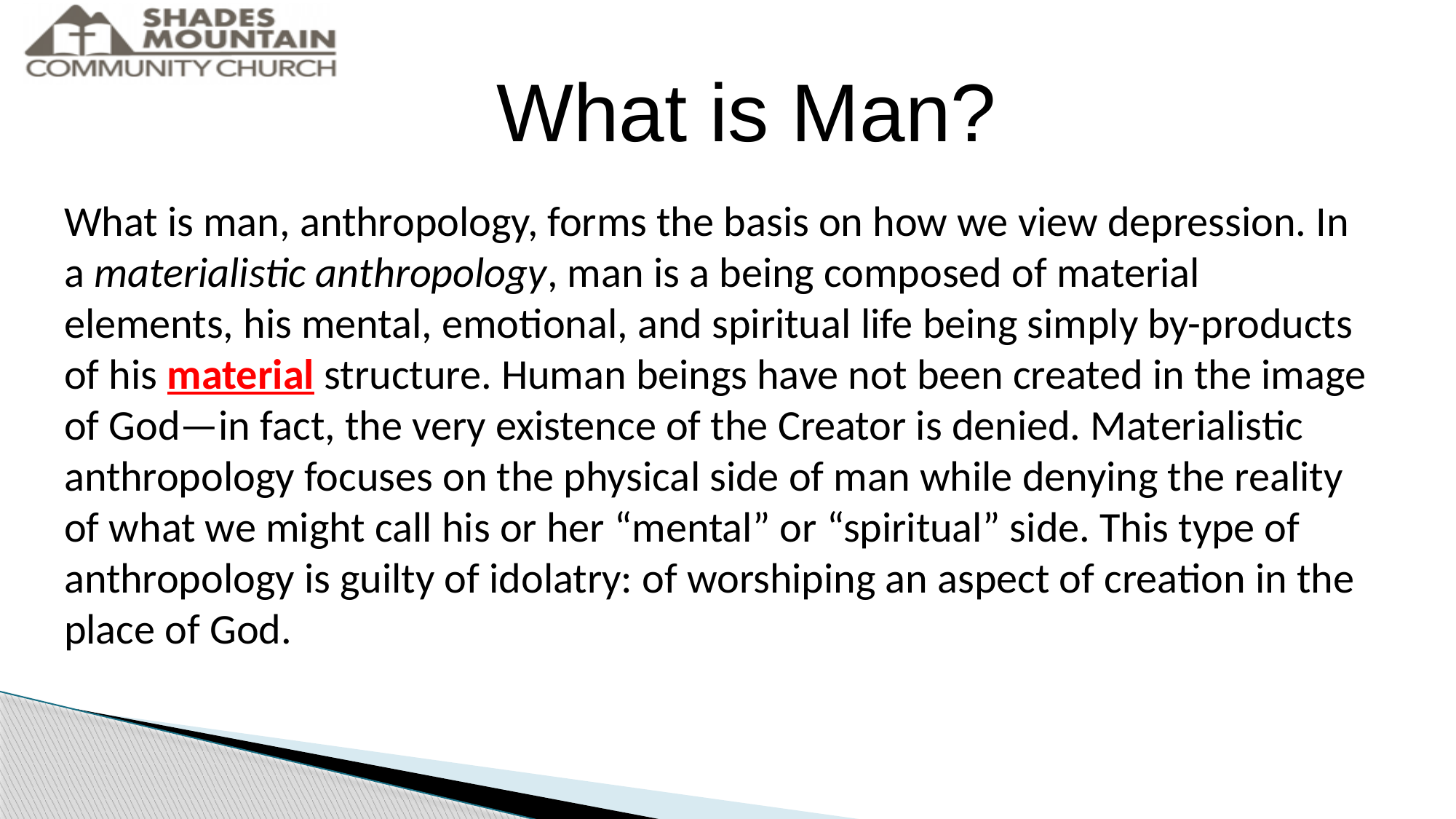

What is Man?
What is man, anthropology, forms the basis on how we view depression. In a materialistic anthropology, man is a being composed of material elements, his mental, emotional, and spiritual life being simply by-products of his material structure. Human beings have not been created in the image of God—in fact, the very existence of the Creator is denied. Materialistic anthropology focuses on the physical side of man while denying the reality of what we might call his or her “mental” or “spiritual” side. This type of anthropology is guilty of idolatry: of worshiping an aspect of creation in the place of God.